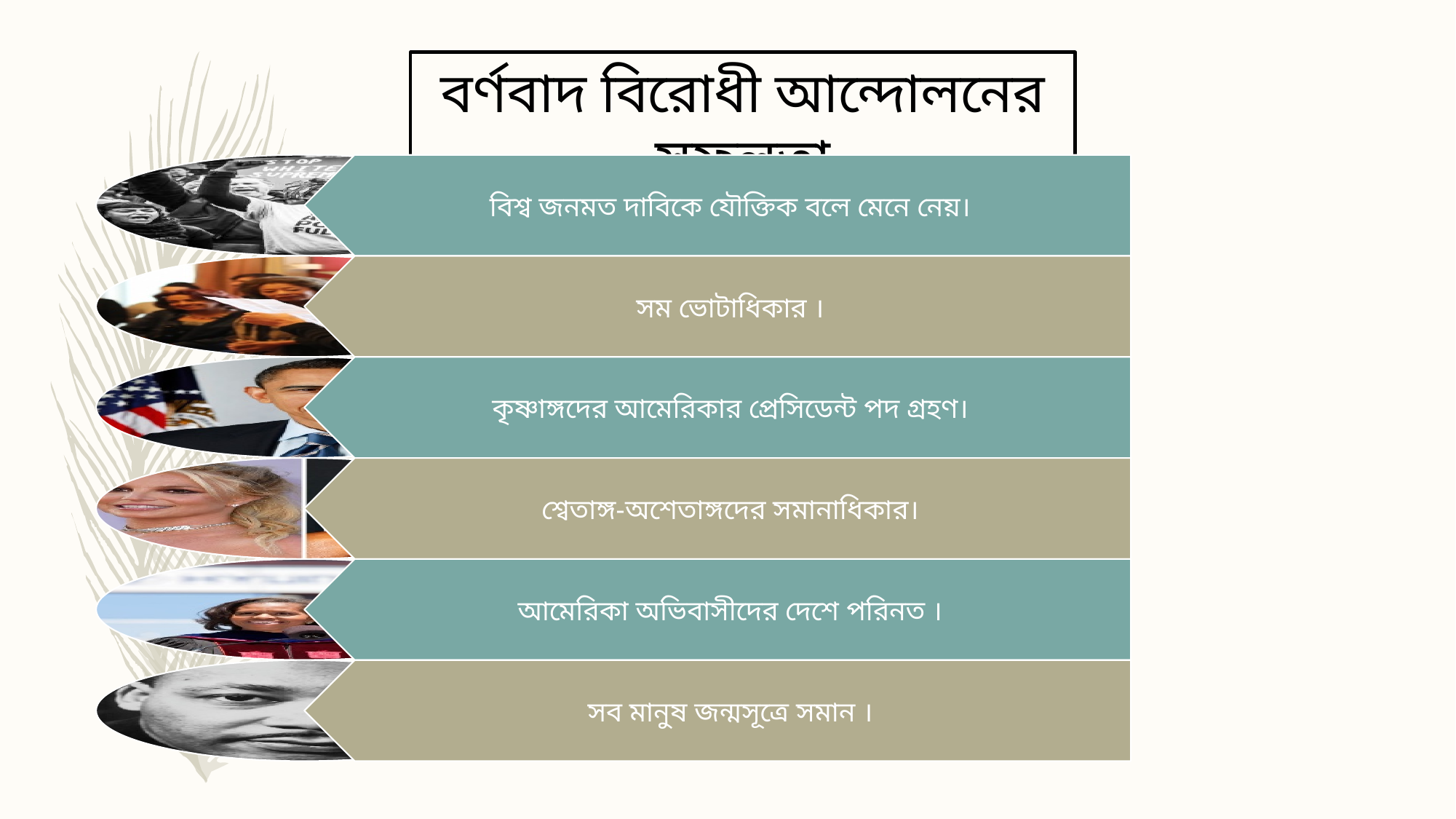

বর্ণবাদ বিরোধী আন্দোলনের সফলতা
বিশ্ব জনমত দাবিকে যৌক্তিক বলে মেনে নেয়।
সম ভোটাধিকার ।
কৃষ্ণাঙ্গদের আমেরিকার প্রেসিডেন্ট পদ গ্রহণ।
শ্বেতাঙ্গ-অশেতাঙ্গদের সমানাধিকার।
আমেরিকা অভিবাসীদের দেশে পরিনত ।
সব মানুষ জন্মসূত্রে সমান ।